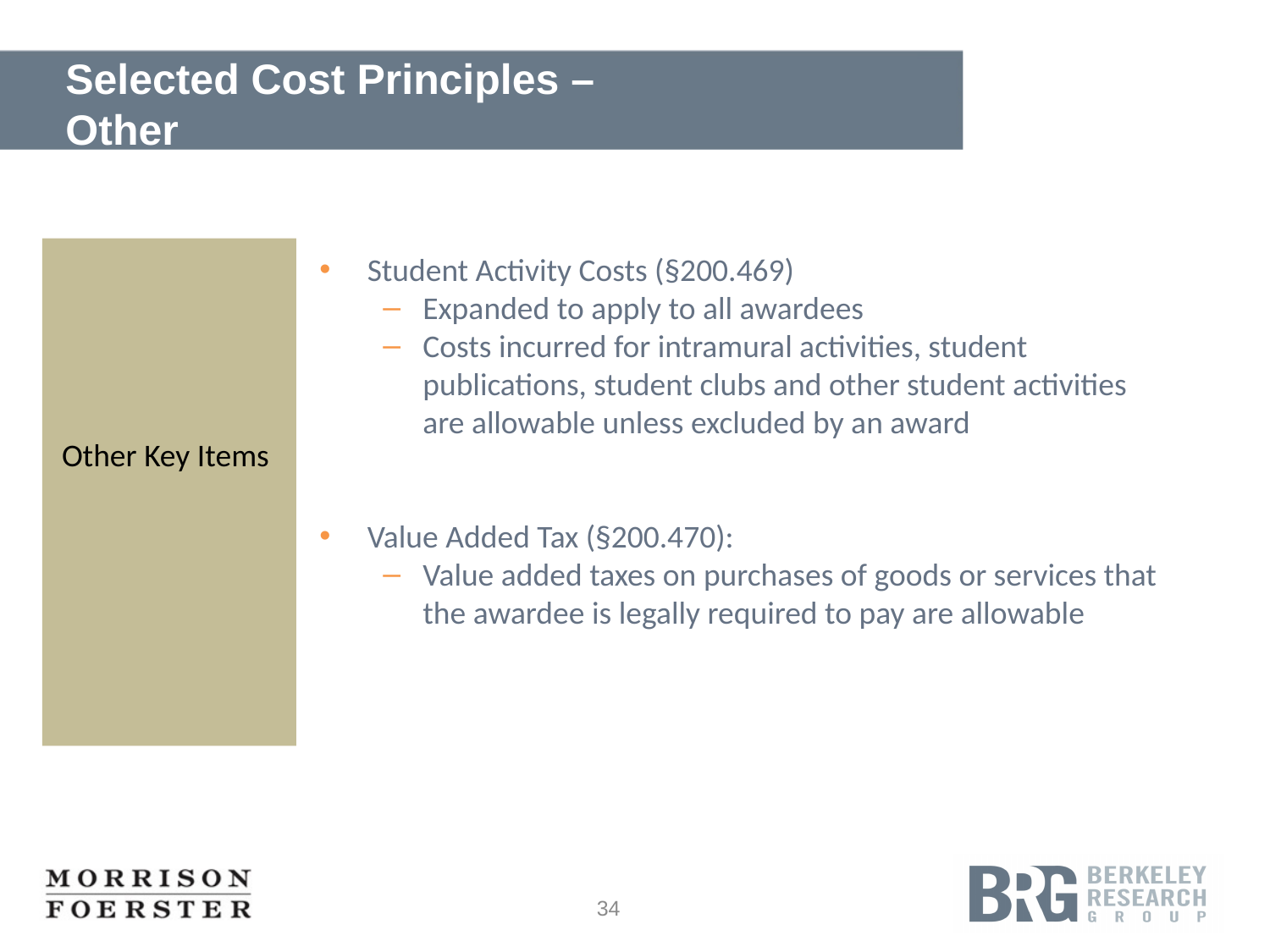

# Selected Cost Principles – Other

Other Key Items

Student Activity Costs (§200.469)
Expanded to apply to all awardees
Costs incurred for intramural activities, student publications, student clubs and other student activities are allowable unless excluded by an award

Value Added Tax (§200.470):
Value added taxes on purchases of goods or services that the awardee is legally required to pay are allowable

34